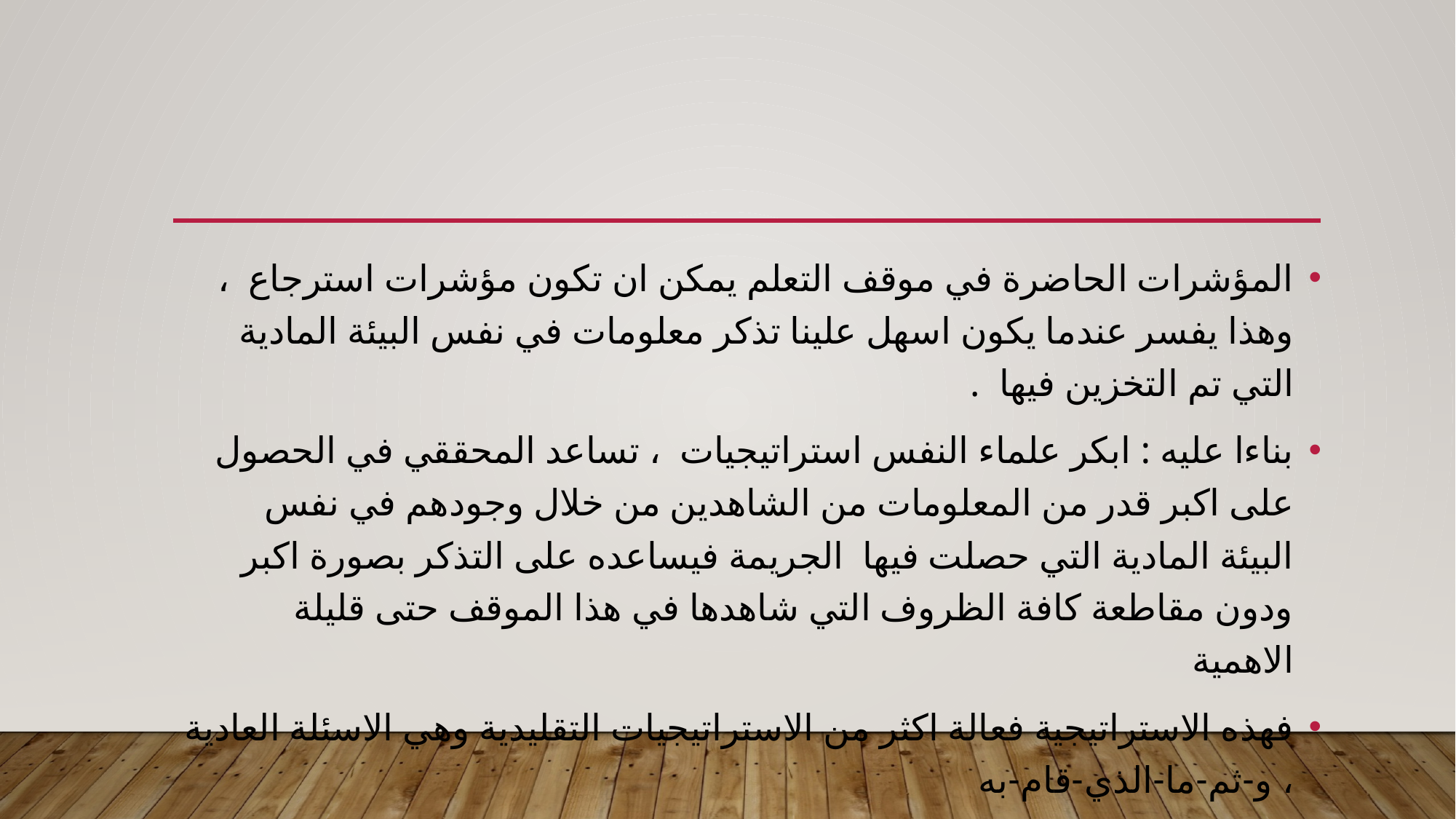

المؤشرات الحاضرة في موقف التعلم يمكن ان تكون مؤشرات استرجاع  ، وهذا يفسر عندما يكون اسهل علينا تذكر معلومات في نفس البيئة المادية التي تم التخزين فيها  .
بناءا عليه : ابكر علماء النفس استراتيجيات  ، تساعد المحققي في الحصول على اكبر قدر من المعلومات من الشاهدين من خلال وجودهم في نفس البيئة المادية التي حصلت فيها  الجريمة فيساعده على التذكر بصورة اكبر ودون مقاطعة كافة الظروف التي شاهدها في هذا الموقف حتى قليلة الاهمية
فهذه الاستراتيجية فعالة اكثر من الاستراتيجيات التقليدية وهي الاسئلة العادية ، و-ثم-ما-الذي-قام-به